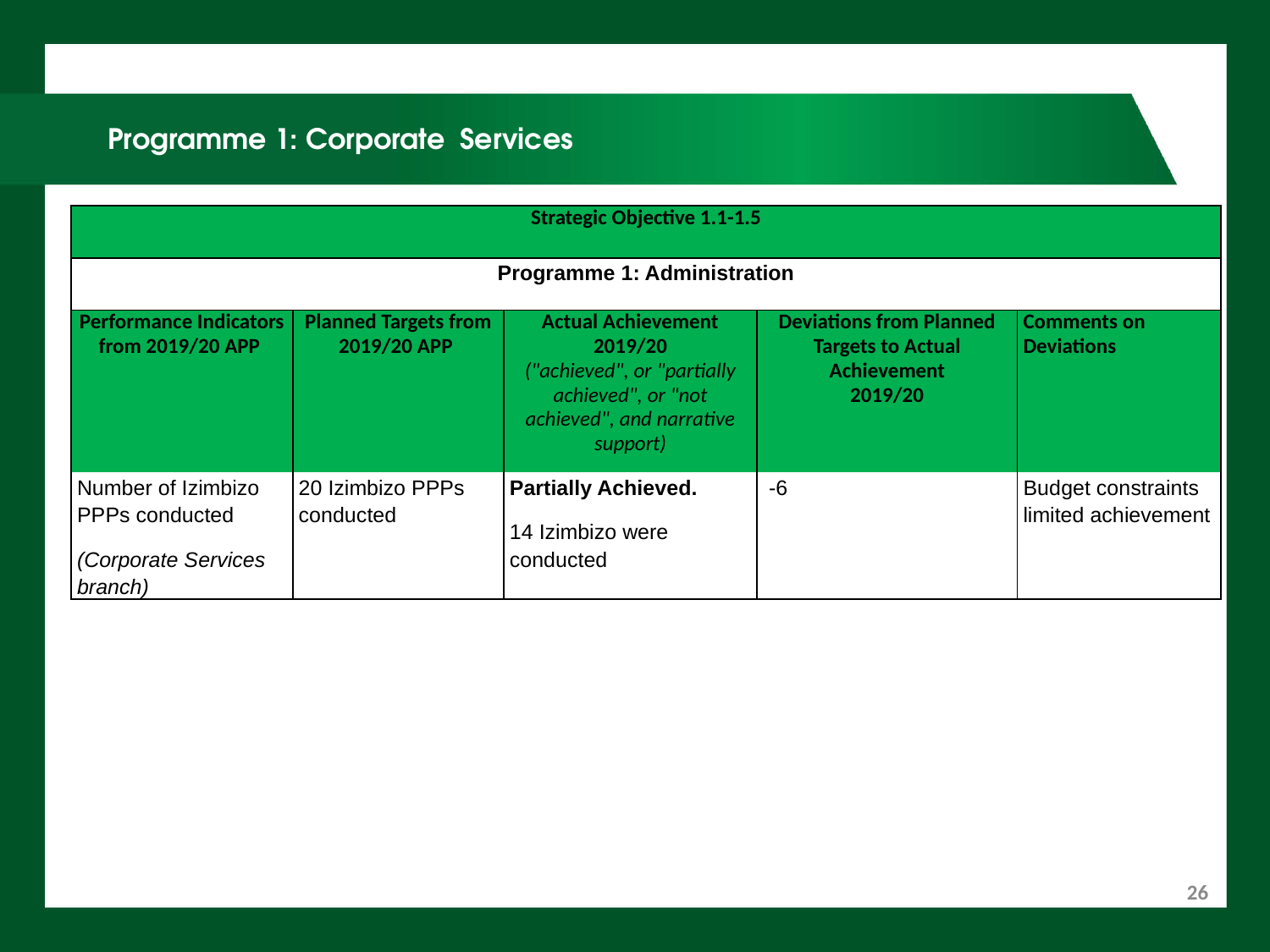

# Programme 1: Corporate  Services
| Strategic Objective 1.1-1.5 |  |  |  |  |
| --- | --- | --- | --- | --- |
| Programme 1: Administration |  |  |  |  |
| Performance Indicators from 2019/20 APP | Planned Targets from 2019/20 APP | Actual Achievement 2019/20 ("achieved", or "partially achieved", or "not achieved", and narrative support) | Deviations from Planned Targets to Actual Achievement 2019/20 | Comments on Deviations |
| Number of Izimbizo PPPs conducted (Corporate Services branch) | 20 Izimbizo PPPs conducted | Partially Achieved. 14 Izimbizo were conducted | -6 | Budget constraints limited achievement |
26